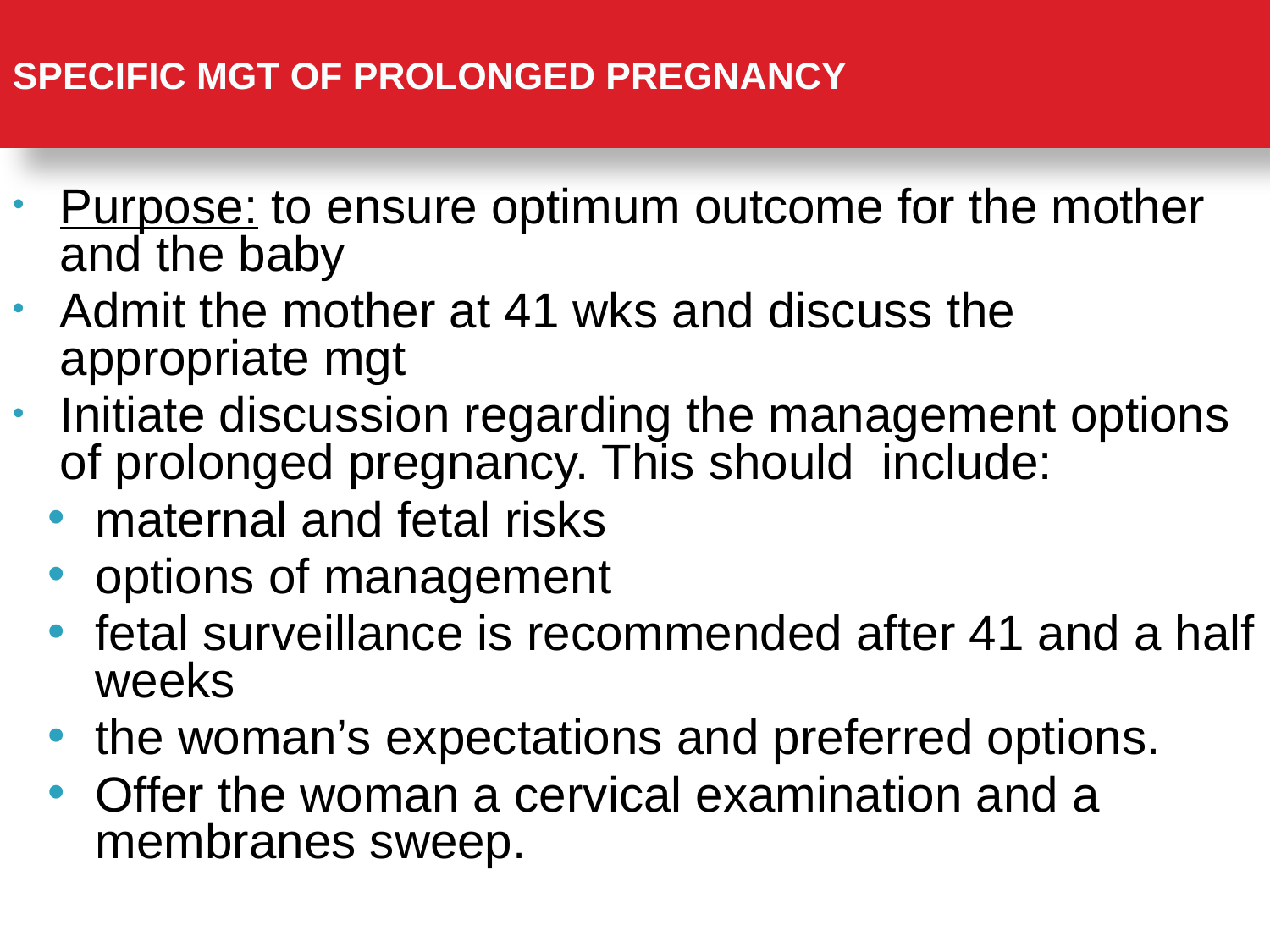

# SPECIFIC MGT OF PROLONGED PREGNANCY
Purpose: to ensure optimum outcome for the mother and the baby
Admit the mother at 41 wks and discuss the appropriate mgt
Initiate discussion regarding the management options of prolonged pregnancy. This should  include:
maternal and fetal risks
options of management
fetal surveillance is recommended after 41 and a half weeks
the woman’s expectations and preferred options.
Offer the woman a cervical examination and a membranes sweep.